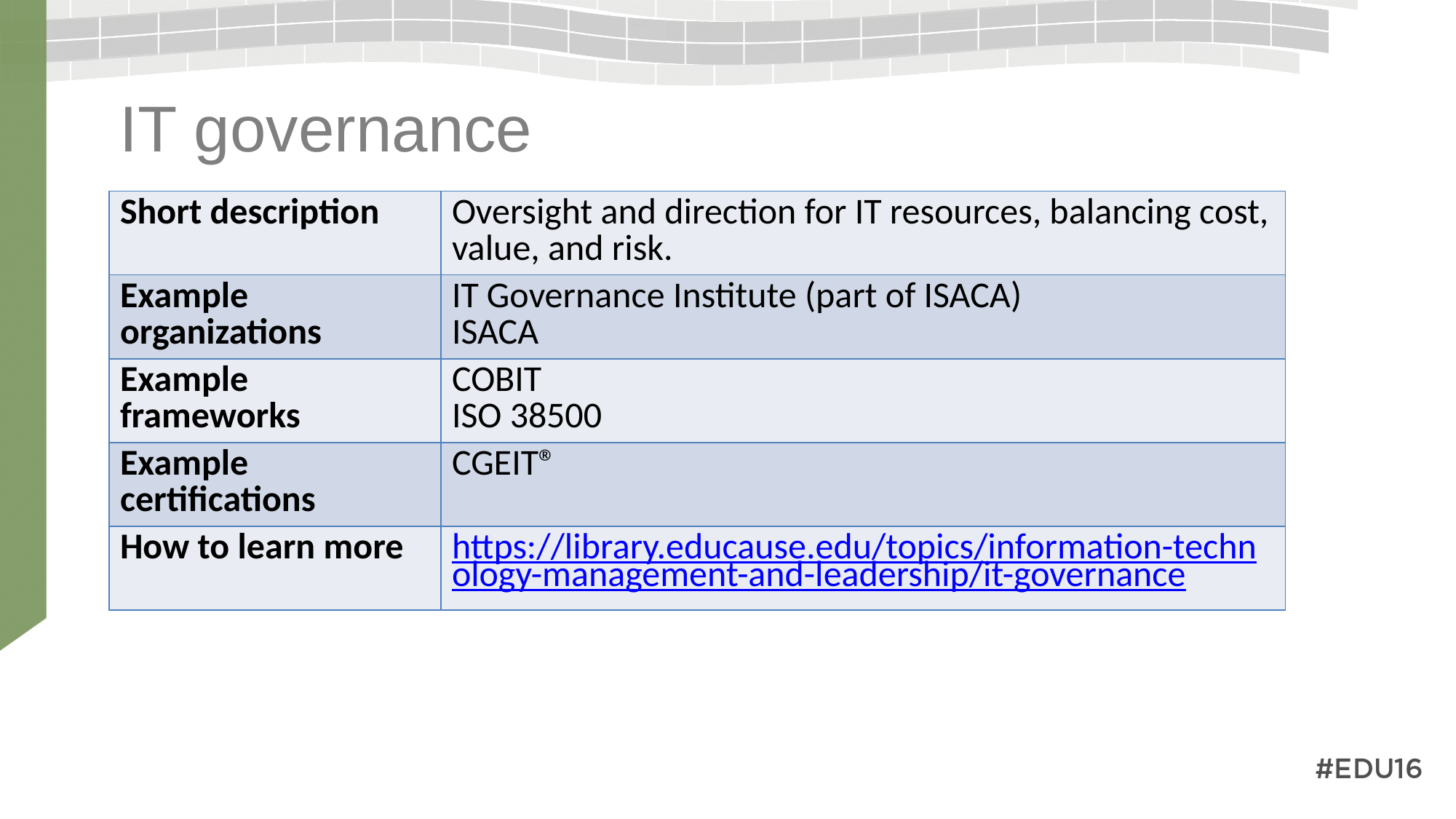

# IT governance
| Short description | Oversight and direction for IT resources, balancing cost, value, and risk. |
| --- | --- |
| Example organizations | IT Governance Institute (part of ISACA) ISACA |
| Example frameworks | COBIT ISO 38500 |
| Example certifications | CGEIT® |
| How to learn more | https://library.educause.edu/topics/information-technology-management-and-leadership/it-governance |